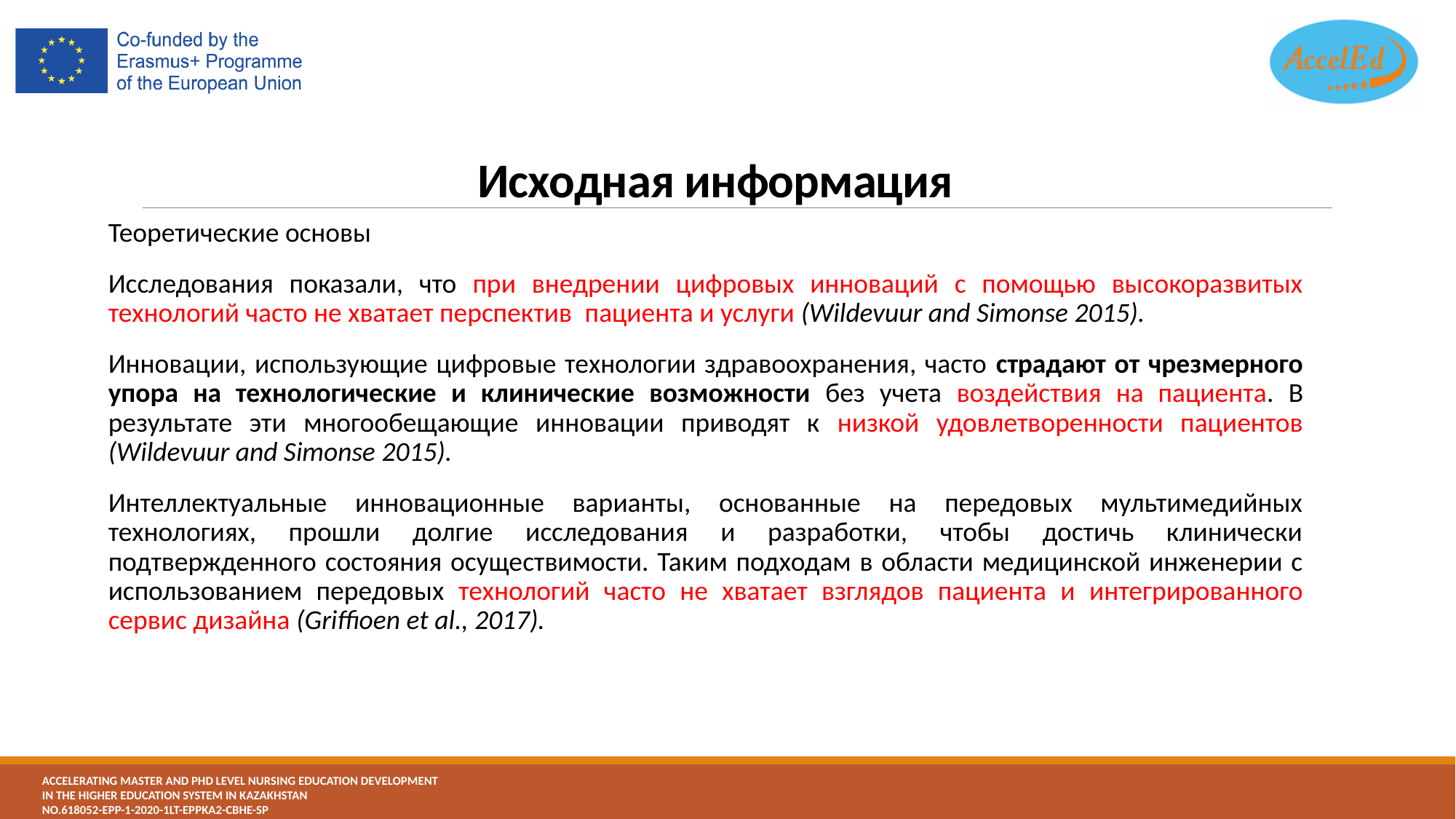

Исходная информация
Теоретические основы
Исследования показали, что при внедрении цифровых инноваций с помощью высокоразвитых технологий часто не хватает перспектив  пациента и услуги (Wildevuur and Simonse 2015).
Инновации, использующие цифровые технологии здравоохранения, часто страдают от чрезмерного упора на технологические и клинические возможности без учета воздействия на пациента. В результате эти многообещающие инновации приводят к низкой удовлетворенности пациентов (Wildevuur and Simonse 2015).
Интеллектуальные инновационные варианты, основанные на передовых мультимедийных технологиях, прошли долгие исследования и разработки, чтобы достичь клинически подтвержденного состояния осуществимости. Таким подходам в области медицинской инженерии с использованием передовых технологий часто не хватает взглядов пациента и интегрированного сервис дизайна (Griffioen et al., 2017).